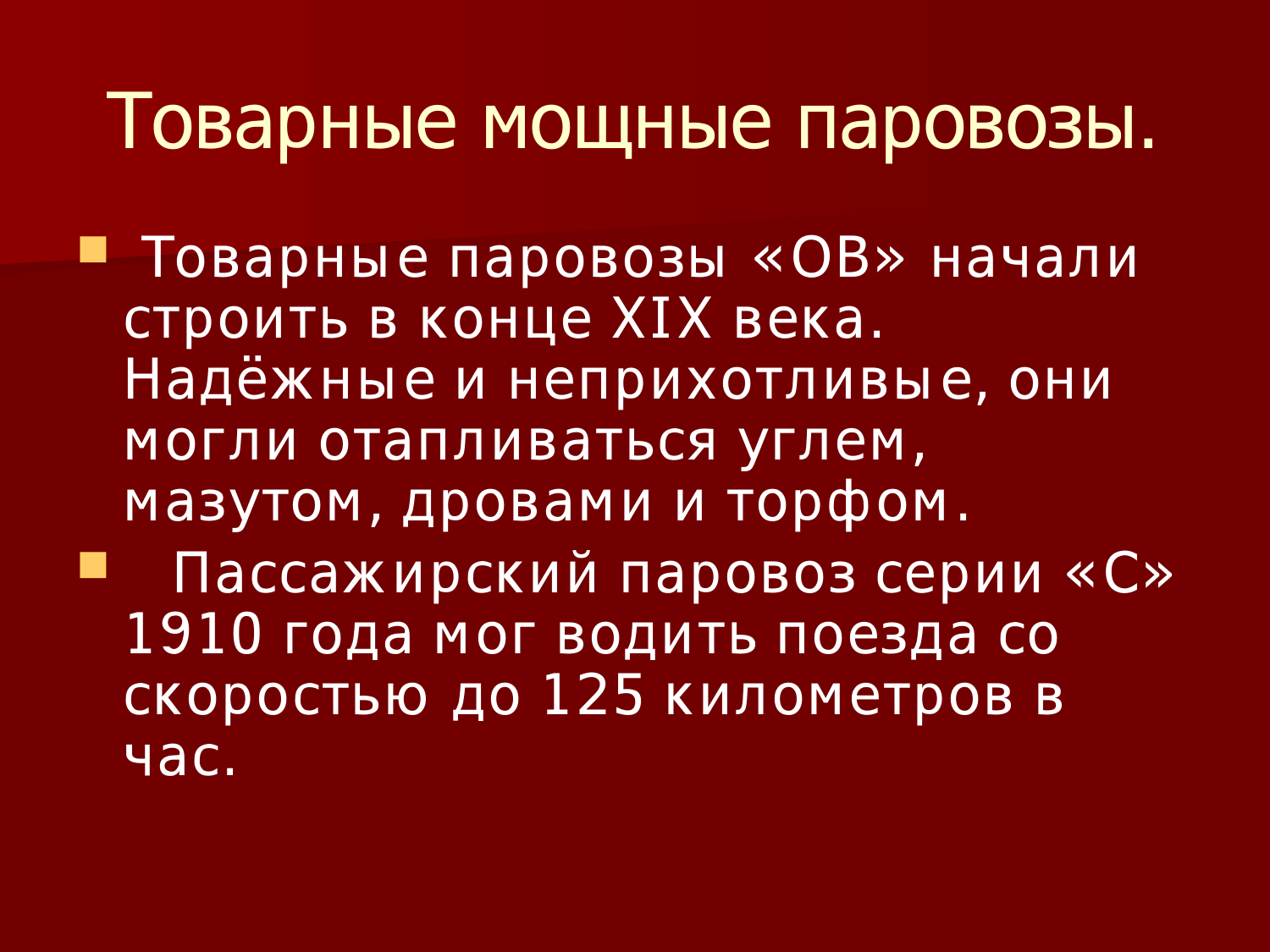

# Товарные мощные паровозы.
 Товарные паровозы «ОВ» начали строить в конце XIX века. Надёжные и неприхотливые, они могли отапливаться углем, мазутом, дровами и торфом.
   Пассажирский паровоз серии «С» 1910 года мог водить поезда со скоростью до 125 километров в час.